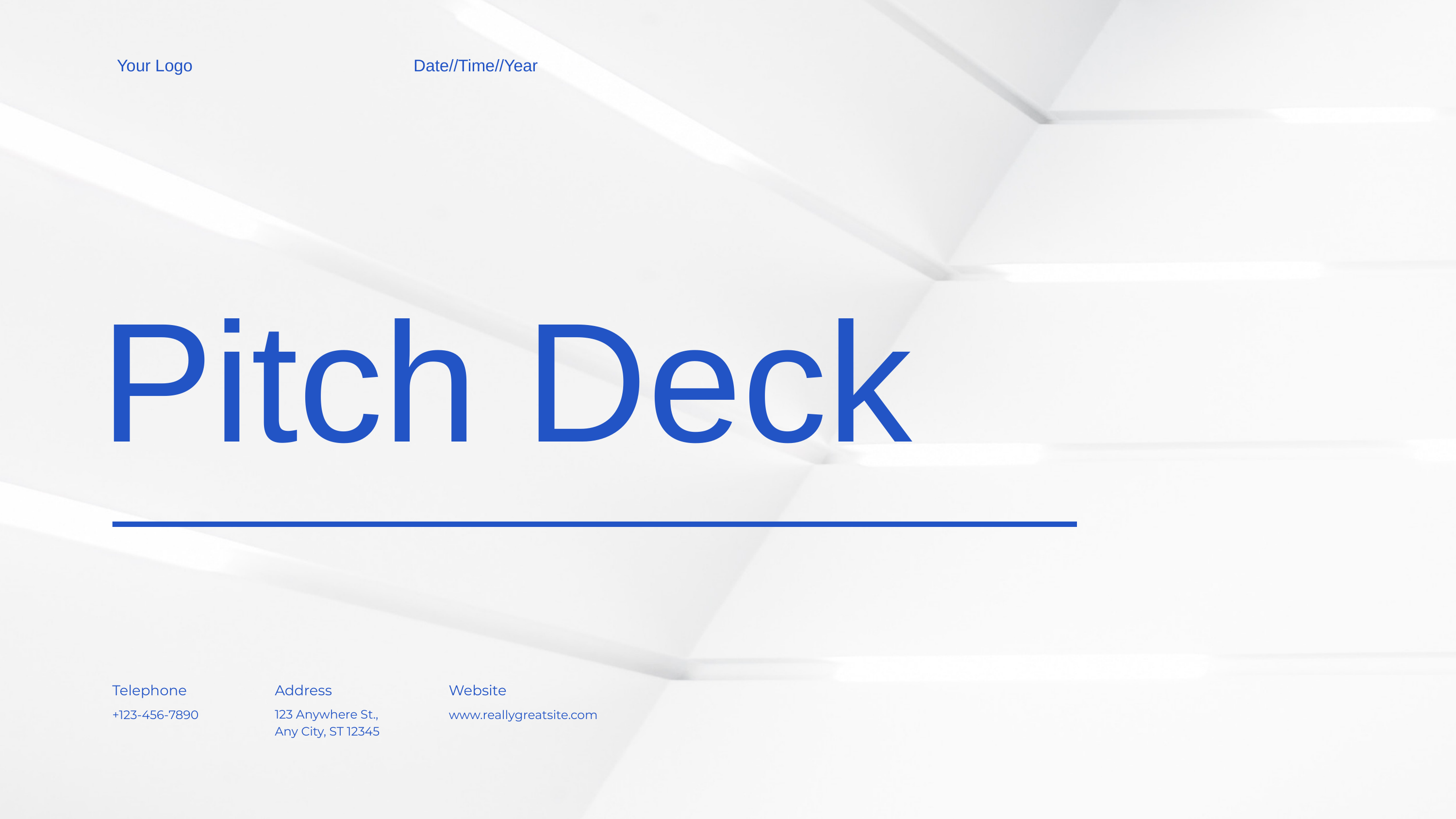

Your Logo
Date//Time//Year
Pitch Deck

Telephone
Address
Website
123 Anywhere St.,
Any City, ST 12345
+123-456-7890
www.reallygreatsite.com